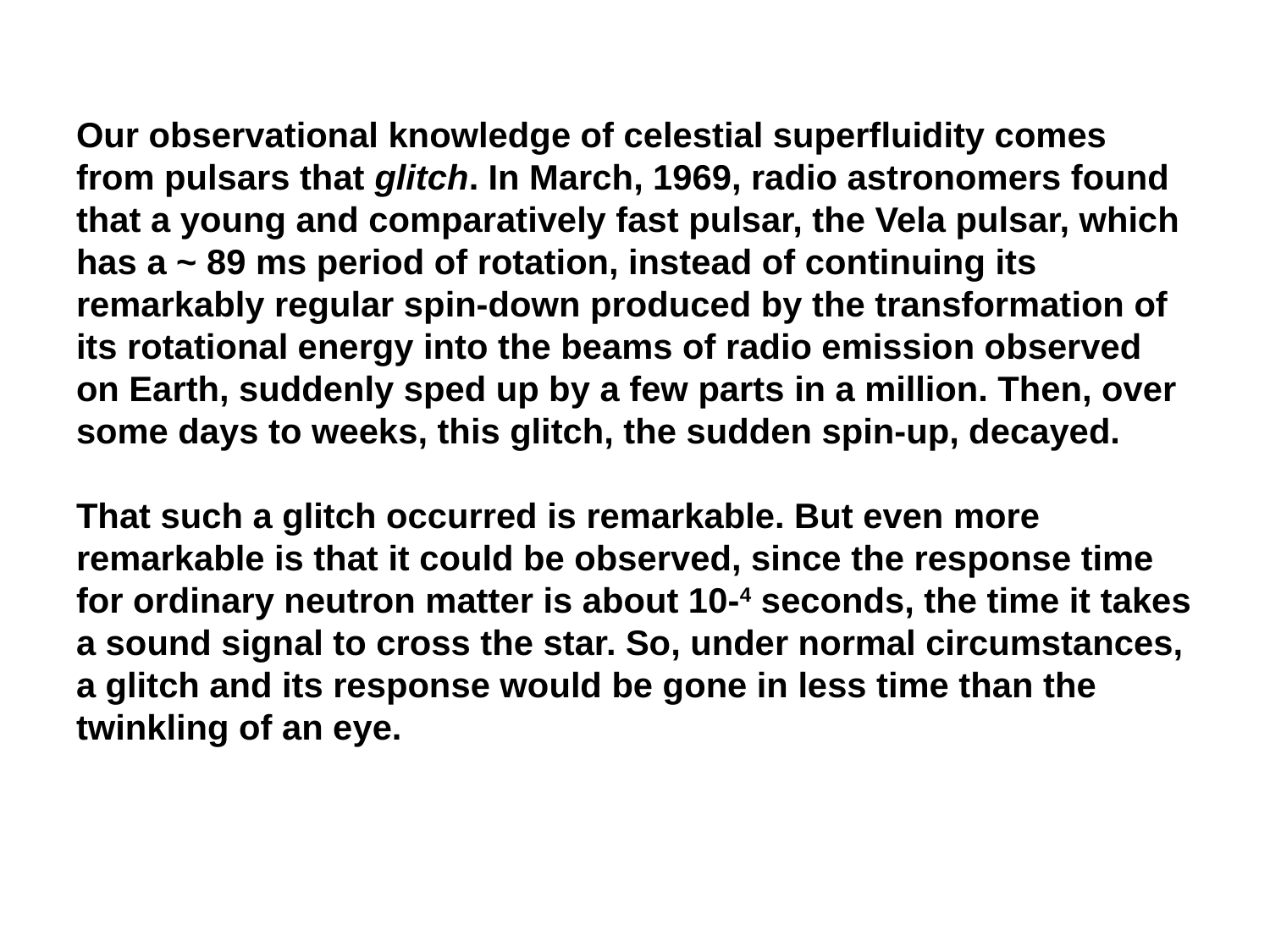

#
Our observational knowledge of celestial superfluidity comes from pulsars that glitch. In March, 1969, radio astronomers found that a young and comparatively fast pulsar, the Vela pulsar, which has a ~ 89 ms period of rotation, instead of continuing its remarkably regular spin-down produced by the transformation of its rotational energy into the beams of radio emission observed on Earth, suddenly sped up by a few parts in a million. Then, over some days to weeks, this glitch, the sudden spin-up, decayed.

That such a glitch occurred is remarkable. But even more remarkable is that it could be observed, since the response time for ordinary neutron matter is about 10-4 seconds, the time it takes a sound signal to cross the star. So, under normal circumstances, a glitch and its response would be gone in less time than the twinkling of an eye.